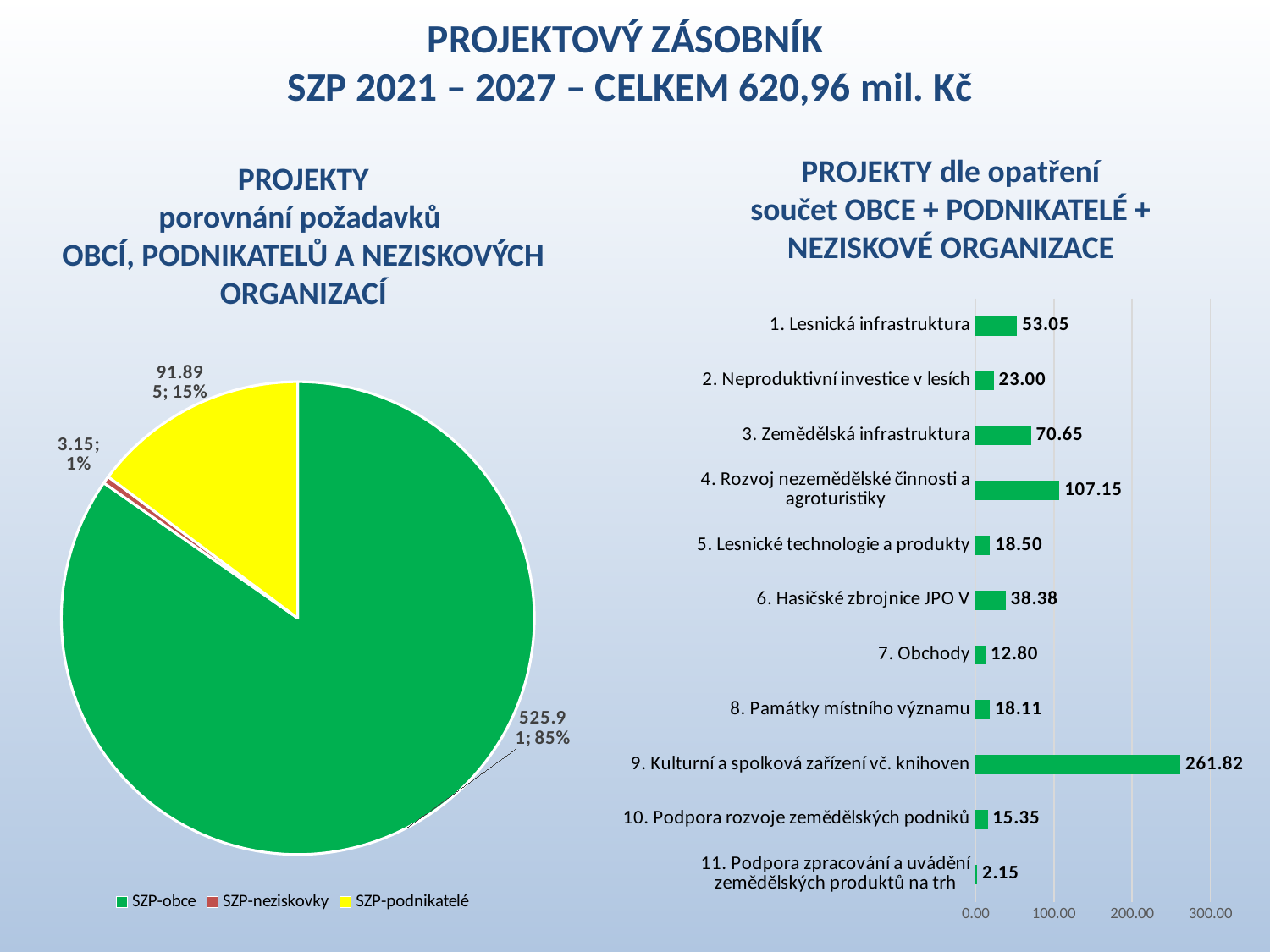

Projektový zásobník
szP 2021 – 2027 – CELKEM 620,96 mil. kč
# Projekty porovnání požadavků OBCÍ, podnikatelů A NEZISKOVÝCH ORGANIZACÍ
Projekty dle opatření
součet OBCe + podnikatelé + NEZISKOVé ORGANIZACe

### Chart

| Category |  |
|---|---|
| 11. Podpora zpracování a uvádění zemědělských produktů na trh | 2.15 |
| 10. Podpora rozvoje zemědělských podniků | 15.35 |
| 9. Kulturní a spolková zařízení vč. knihoven | 261.82 |
| 8. Památky místního významu | 18.11 |
| 7. Obchody | 12.8 |
| 6. Hasičské zbrojnice JPO V | 38.38 |
| 5. Lesnické technologie a produkty | 18.5 |
| 4. Rozvoj nezemědělské činnosti a agroturistiky | 107.15 |
| 3. Zemědělská infrastruktura | 70.65 |
| 2. Neproduktivní investice v lesích | 23.0 |
| 1. Lesnická infrastruktura | 53.05 |

### Chart

| Category |  |
|---|---|
| SZP-obce | 525.91 |
| SZP-neziskovky | 3.15 |
| SZP-podnikatelé | 91.895 |